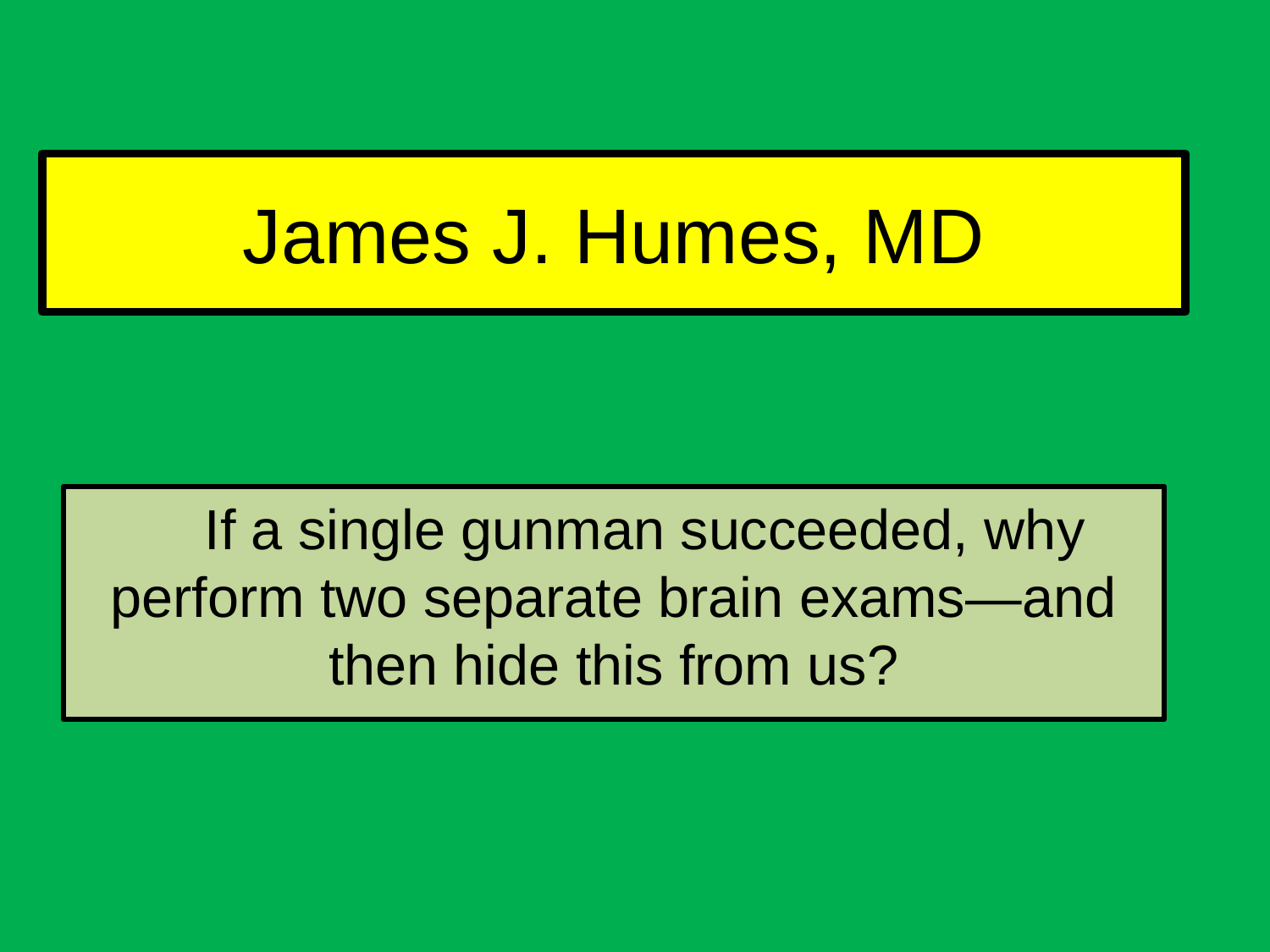

# James J. Humes, MD
    If a single gunman succeeded, why perform two separate brain exams—and then hide this from us?